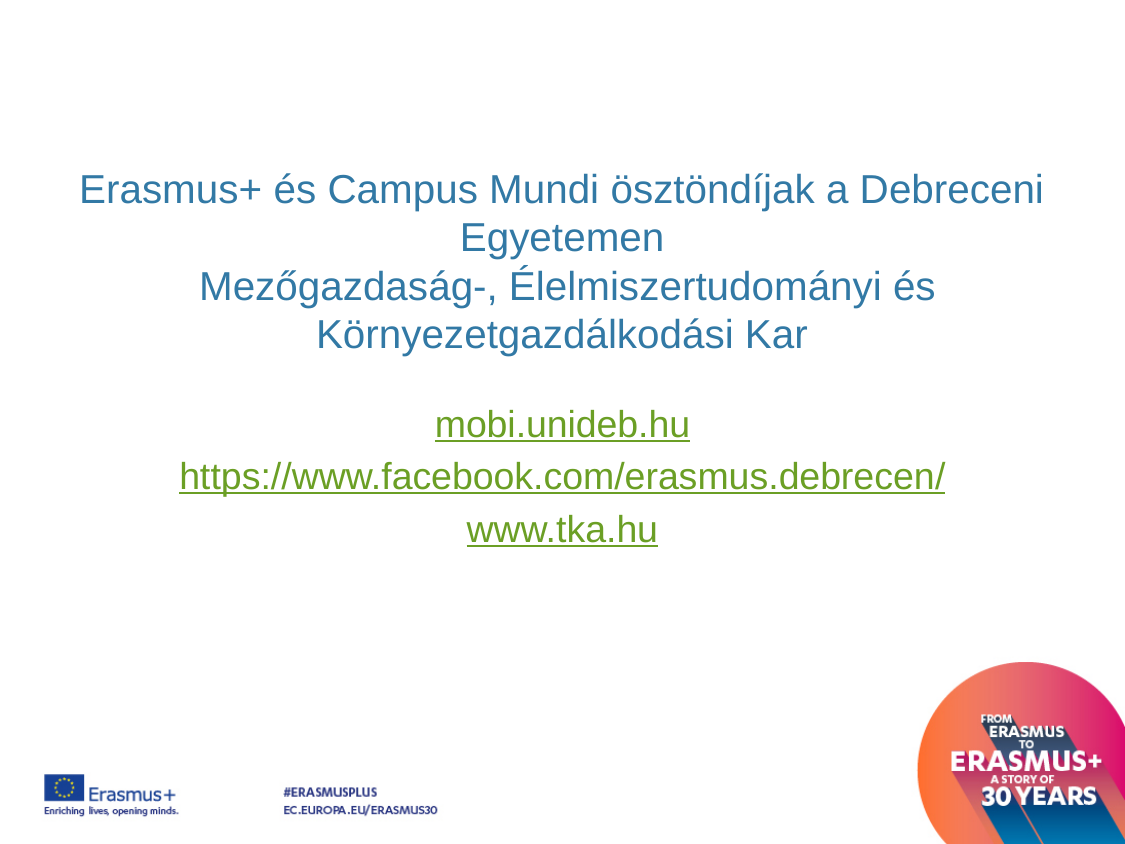

# Erasmus+ és Campus Mundi ösztöndíjak a Debreceni Egyetemen Mezőgazdaság-, Élelmiszertudományi és Környezetgazdálkodási Kar
mobi.unideb.hu
https://www.facebook.com/erasmus.debrecen/
www.tka.hu